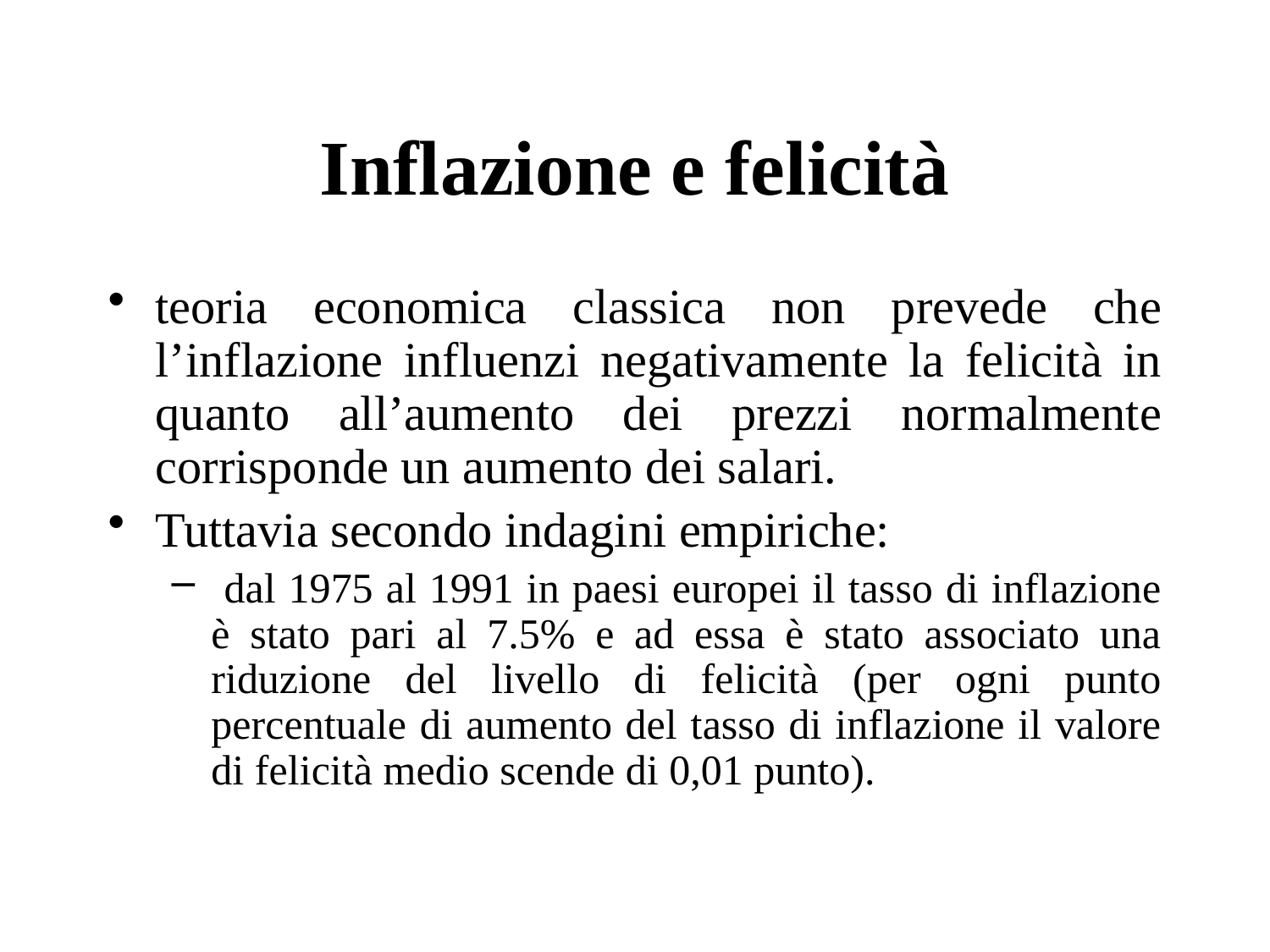

# Inflazione e felicità
teoria economica classica non prevede che l’inflazione influenzi negativamente la felicità in quanto all’aumento dei prezzi normalmente corrisponde un aumento dei salari.
Tuttavia secondo indagini empiriche:
 dal 1975 al 1991 in paesi europei il tasso di inflazione è stato pari al 7.5% e ad essa è stato associato una riduzione del livello di felicità (per ogni punto percentuale di aumento del tasso di inflazione il valore di felicità medio scende di 0,01 punto).